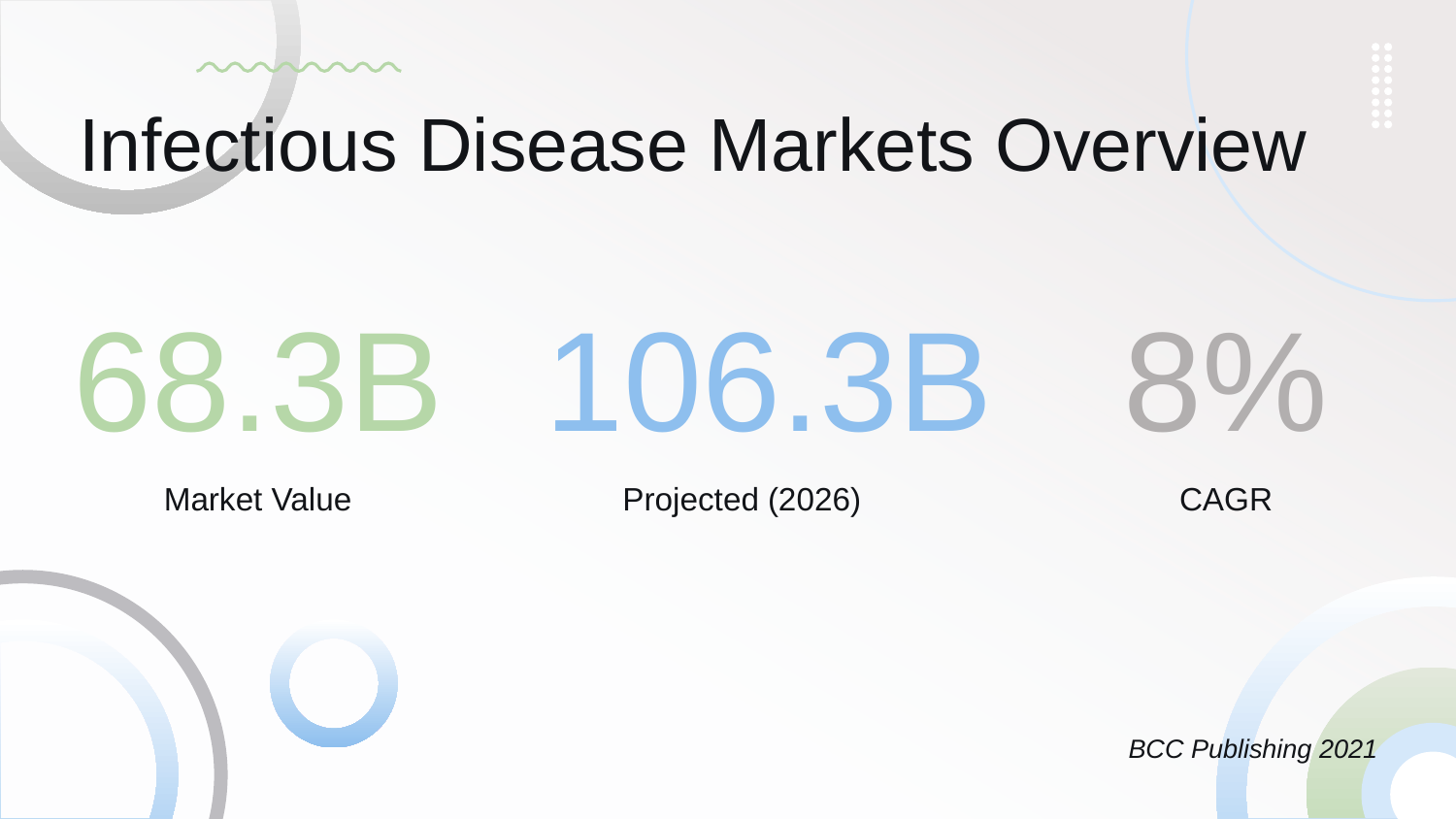

Infectious Disease Markets Overview
8%
68.3B
# 106.3B
Market Value
Projected (2026)
CAGR
BCC Publishing 2021